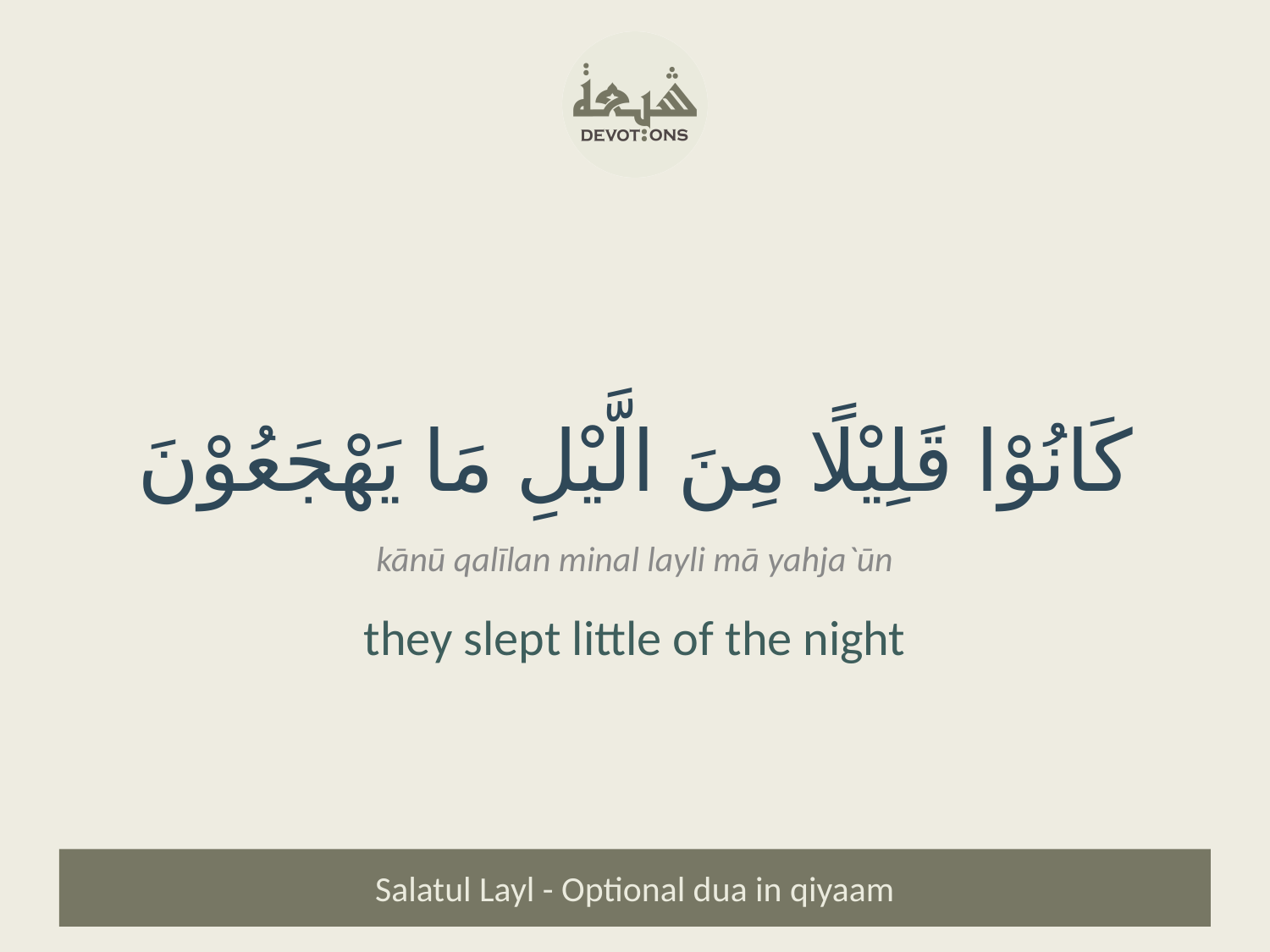

كَانُوْا قَلِيْلًا مِنَ الَّيْلِ مَا يَهْجَعُوْنَ
kānū qalīlan minal layli mā yahja`ūn
they slept little of the night
Salatul Layl - Optional dua in qiyaam